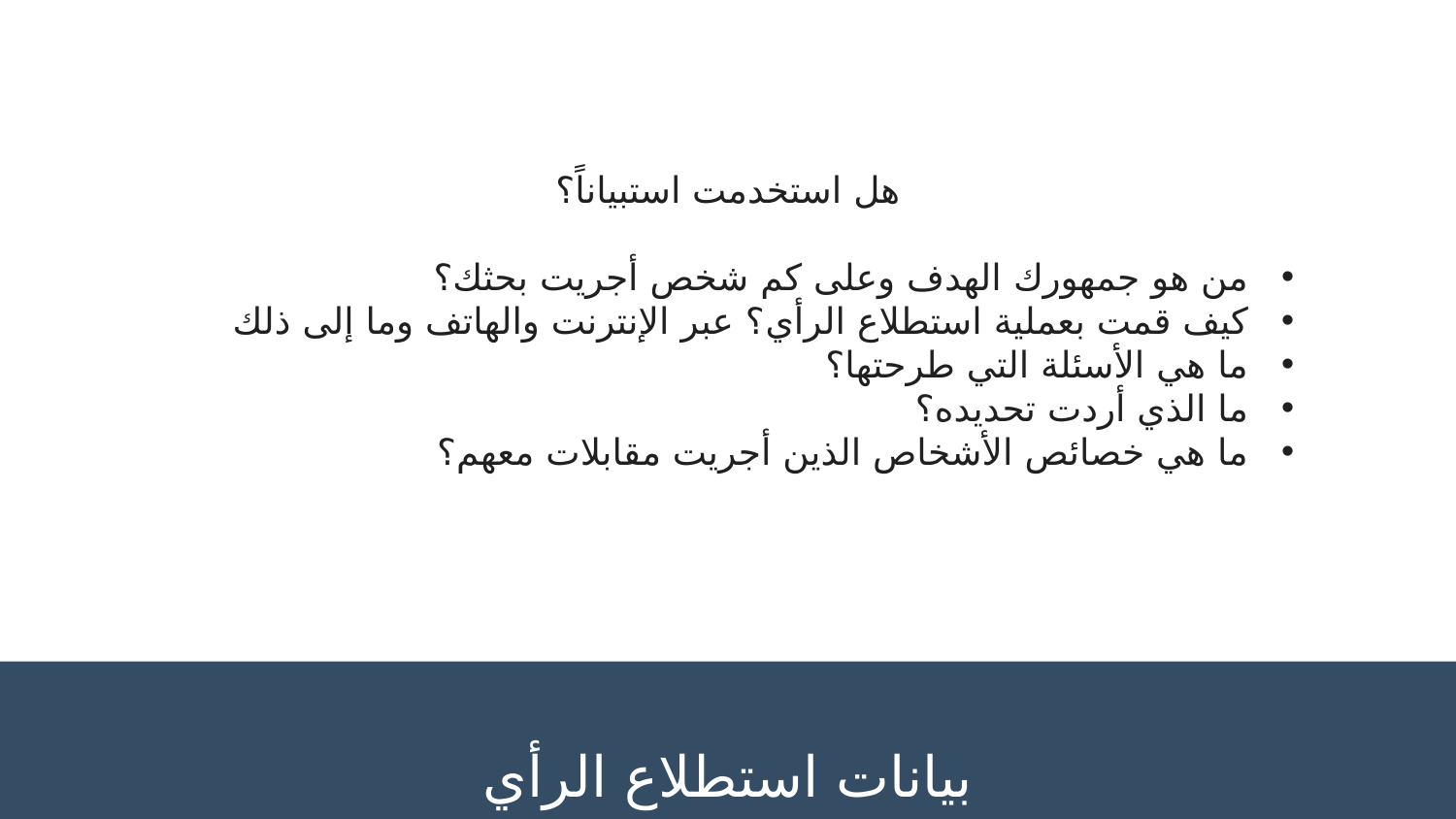

هل استخدمت استبياناً؟

من هو جمهورك الهدف وعلى كم شخص أجريت بحثك؟
كيف قمت بعملية استطلاع الرأي؟ عبر الإنترنت والهاتف وما إلى ذلك
ما هي الأسئلة التي طرحتها؟
ما الذي أردت تحديده؟
ما هي خصائص الأشخاص الذين أجريت مقابلات معهم؟

بيانات استطلاع الرأي